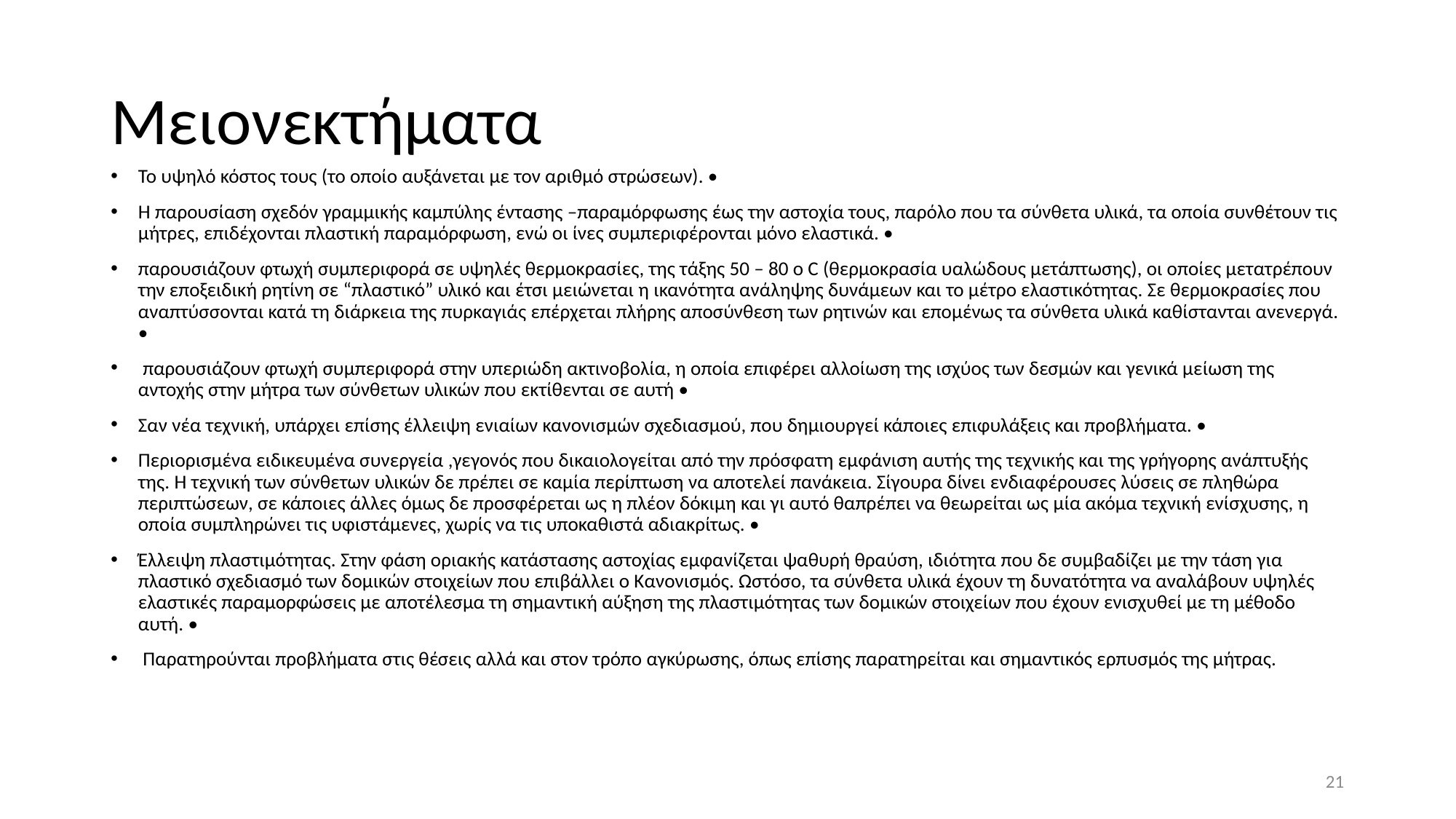

# Μειονεκτήματα
Το υψηλό κόστος τους (το οποίο αυξάνεται με τον αριθμό στρώσεων). •
Η παρουσίαση σχεδόν γραμμικής καμπύλης έντασης –παραμόρφωσης έως την αστοχία τους, παρόλο που τα σύνθετα υλικά, τα οποία συνθέτουν τις μήτρες, επιδέχονται πλαστική παραμόρφωση, ενώ οι ίνες συμπεριφέρονται μόνο ελαστικά. •
παρουσιάζουν φτωχή συμπεριφορά σε υψηλές θερμοκρασίες, της τάξης 50 – 80 ο C (θερμοκρασία υαλώδους μετάπτωσης), οι οποίες μετατρέπουν την εποξειδική ρητίνη σε “πλαστικό” υλικό και έτσι μειώνεται η ικανότητα ανάληψης δυνάμεων και το μέτρο ελαστικότητας. Σε θερμοκρασίες που αναπτύσσονται κατά τη διάρκεια της πυρκαγιάς επέρχεται πλήρης αποσύνθεση των ρητινών και επομένως τα σύνθετα υλικά καθίστανται ανενεργά. •
 παρουσιάζουν φτωχή συμπεριφορά στην υπεριώδη ακτινοβολία, η οποία επιφέρει αλλοίωση της ισχύος των δεσμών και γενικά μείωση της αντοχής στην μήτρα των σύνθετων υλικών που εκτίθενται σε αυτή •
Σαν νέα τεχνική, υπάρχει επίσης έλλειψη ενιαίων κανονισμών σχεδιασμού, που δημιουργεί κάποιες επιφυλάξεις και προβλήματα. •
Περιορισμένα ειδικευμένα συνεργεία ,γεγονός που δικαιολογείται από την πρόσφατη εμφάνιση αυτής της τεχνικής και της γρήγορης ανάπτυξής της. Η τεχνική των σύνθετων υλικών δε πρέπει σε καμία περίπτωση να αποτελεί πανάκεια. Σίγουρα δίνει ενδιαφέρουσες λύσεις σε πληθώρα περιπτώσεων, σε κάποιες άλλες όμως δε προσφέρεται ως η πλέον δόκιμη και γι αυτό θαπρέπει να θεωρείται ως μία ακόμα τεχνική ενίσχυσης, η οποία συμπληρώνει τις υφιστάμενες, χωρίς να τις υποκαθιστά αδιακρίτως. •
Έλλειψη πλαστιμότητας. Στην φάση οριακής κατάστασης αστοχίας εμφανίζεται ψαθυρή θραύση, ιδιότητα που δε συμβαδίζει με την τάση για πλαστικό σχεδιασμό των δομικών στοιχείων που επιβάλλει ο Κανονισμός. Ωστόσο, τα σύνθετα υλικά έχουν τη δυνατότητα να αναλάβουν υψηλές ελαστικές παραμορφώσεις με αποτέλεσμα τη σημαντική αύξηση της πλαστιμότητας των δομικών στοιχείων που έχουν ενισχυθεί με τη μέθοδο αυτή. •
 Παρατηρούνται προβλήματα στις θέσεις αλλά και στον τρόπο αγκύρωσης, όπως επίσης παρατηρείται και σημαντικός ερπυσμός της μήτρας.
21